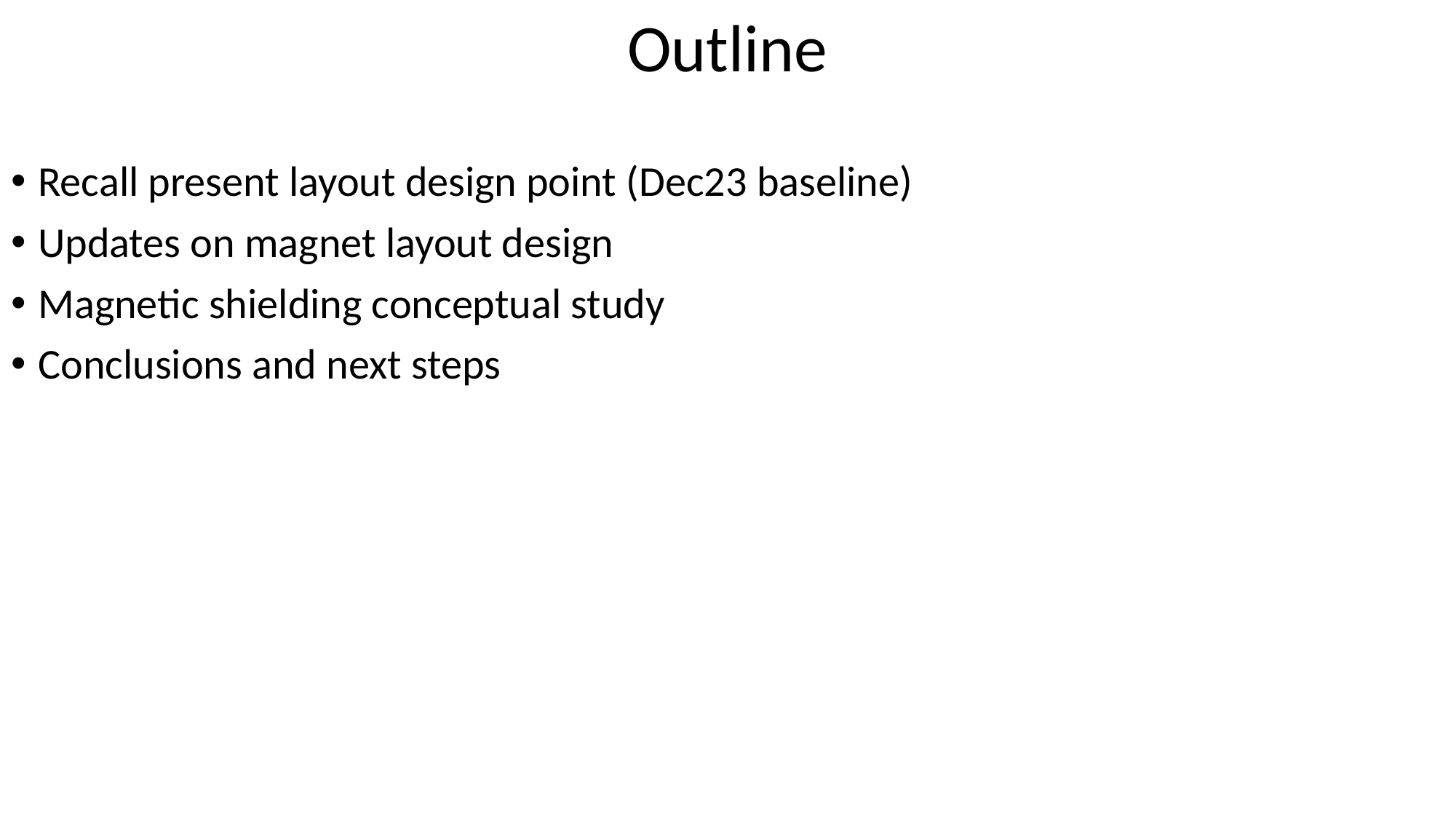

# Outline
Recall present layout design point (Dec23 baseline)
Updates on magnet layout design
Magnetic shielding conceptual study
Conclusions and next steps